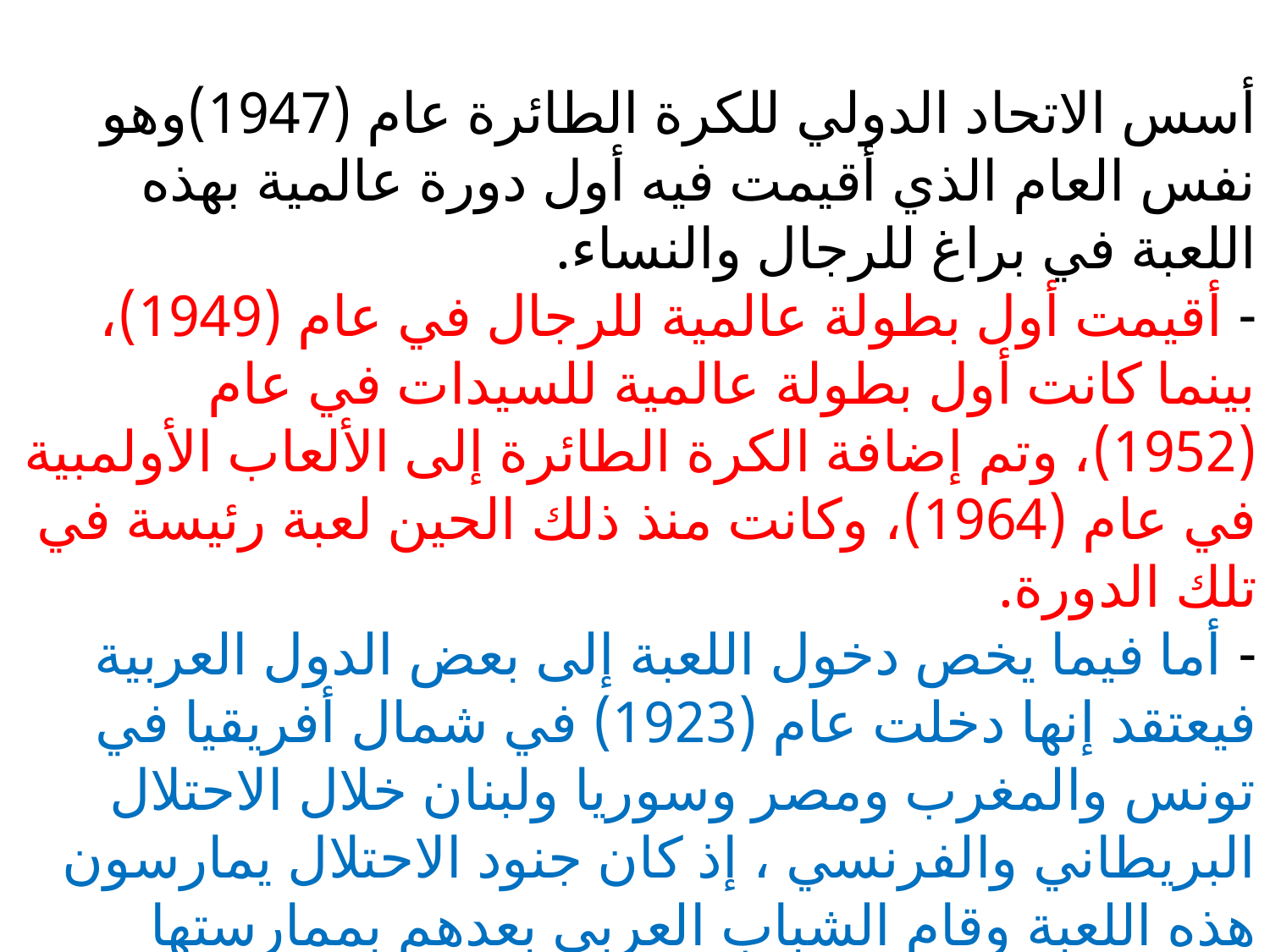

أسس الاتحاد الدولي للكرة الطائرة عام (1947)وهو نفس العام الذي أقيمت فيه أول دورة عالمية بهذه اللعبة في براغ للرجال والنساء.
- أقيمت أول بطولة عالمية للرجال في عام (1949)، بينما كانت أول بطولة عالمية للسيدات في عام (1952)، وتم إضافة الكرة الطائرة إلى الألعاب الأولمبية في عام (1964)، وكانت منذ ذلك الحين لعبة رئيسة في تلك الدورة.
- أما فيما يخص دخول اللعبة إلى بعض الدول العربية فيعتقد إنها دخلت عام (1923) في شمال أفريقيا في تونس والمغرب ومصر وسوريا ولبنان خلال الاحتلال البريطاني والفرنسي ، إذ كان جنود الاحتلال يمارسون هذه اللعبة وقام الشباب العربي بعدهم بممارستها وادخلوها ضمن المنهج الدراسي، فضلاً عن ذلك كان لجمعية الشبان المسحيين الدور الكبير في انتشار هذه اللعبة في بعض الدول العربية.